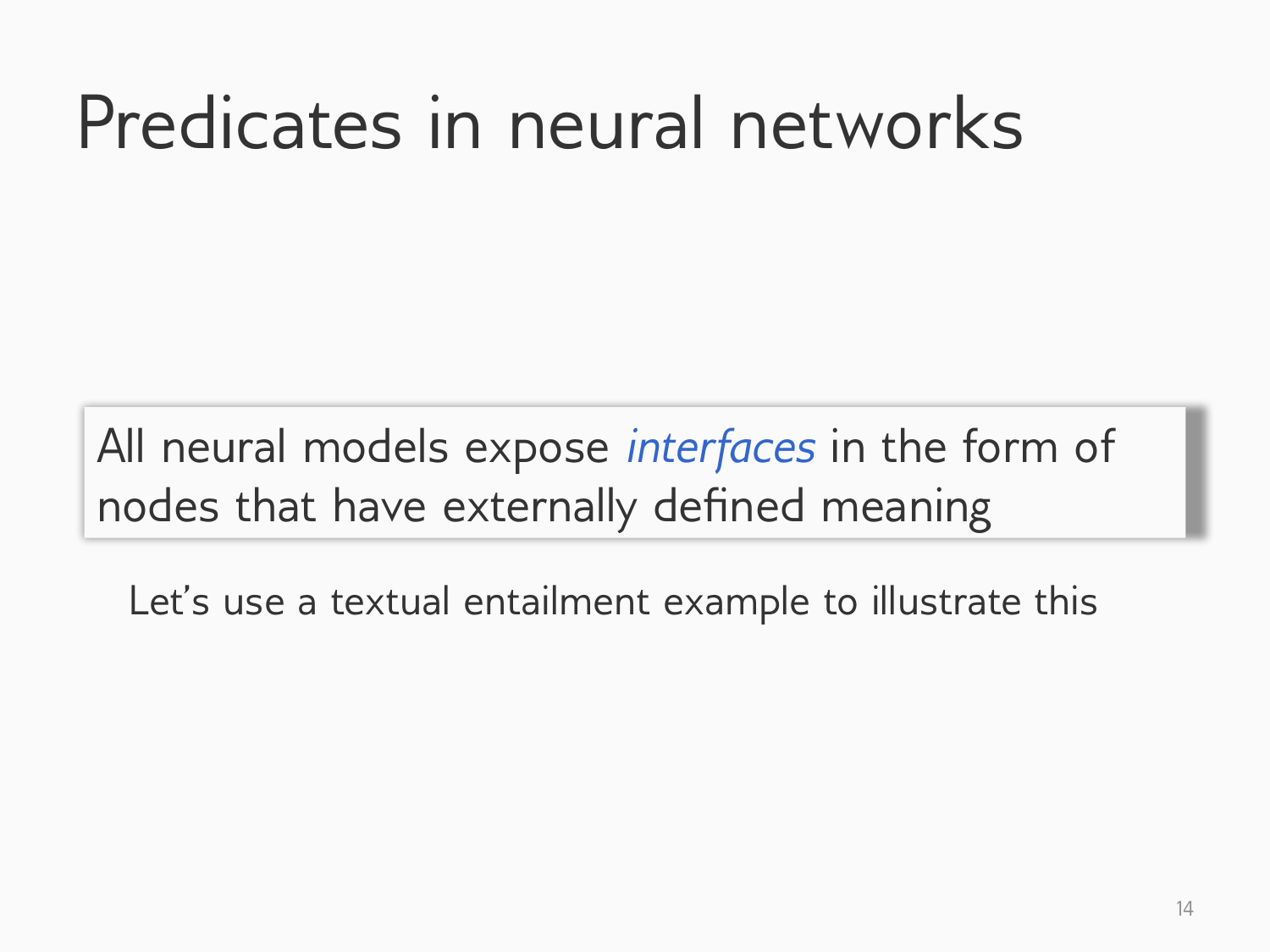

# Predicates in neural networks
All neural models expose interfaces in the form of nodes that have externally defined meaning
Let’s use a textual entailment example to illustrate this
14